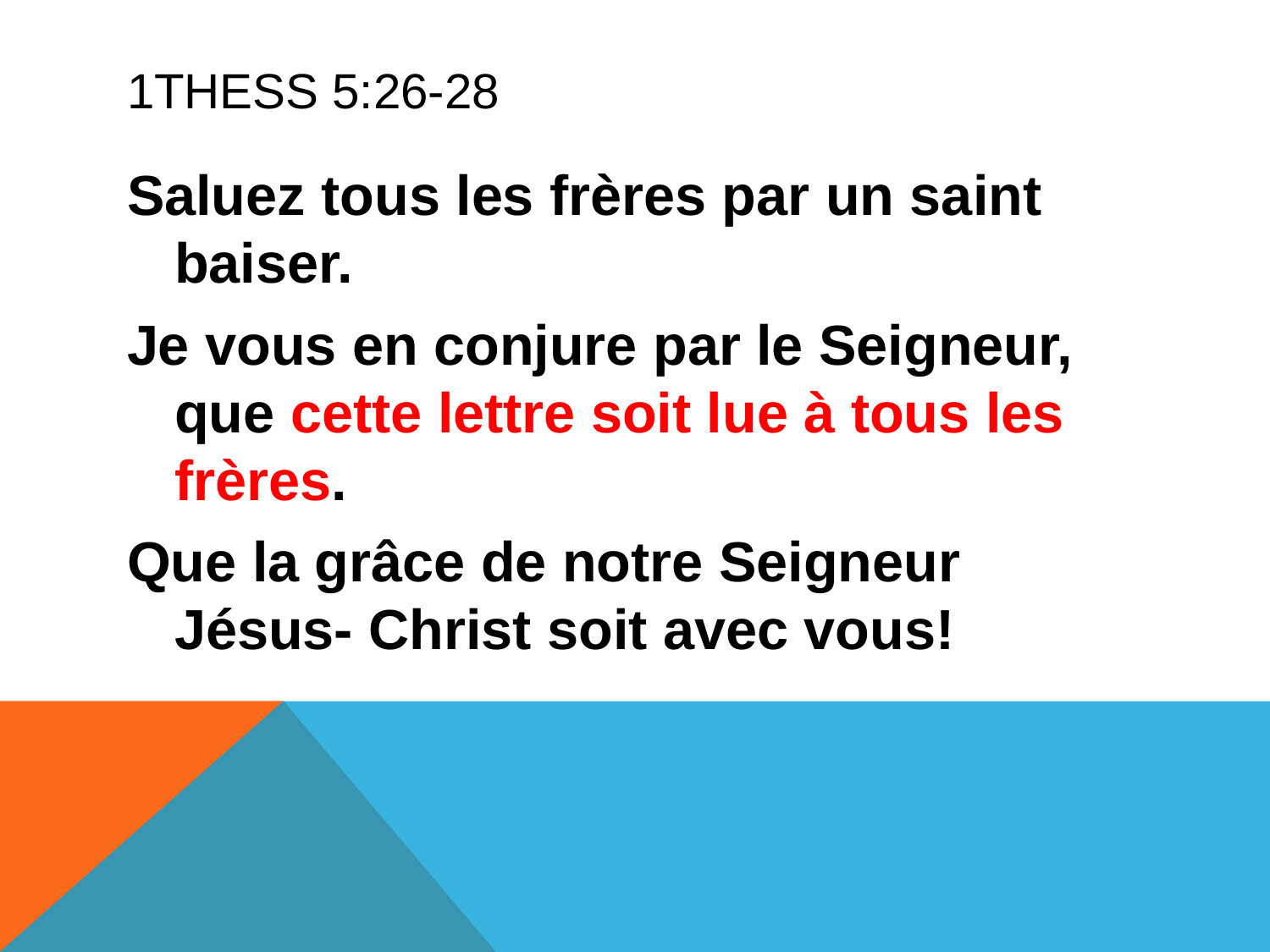

# 1Thess 5:26-28
Saluez tous les frères par un saint baiser.
Je vous en conjure par le Seigneur, que cette lettre soit lue à tous les frères.
Que la grâce de notre Seigneur Jésus- Christ soit avec vous!